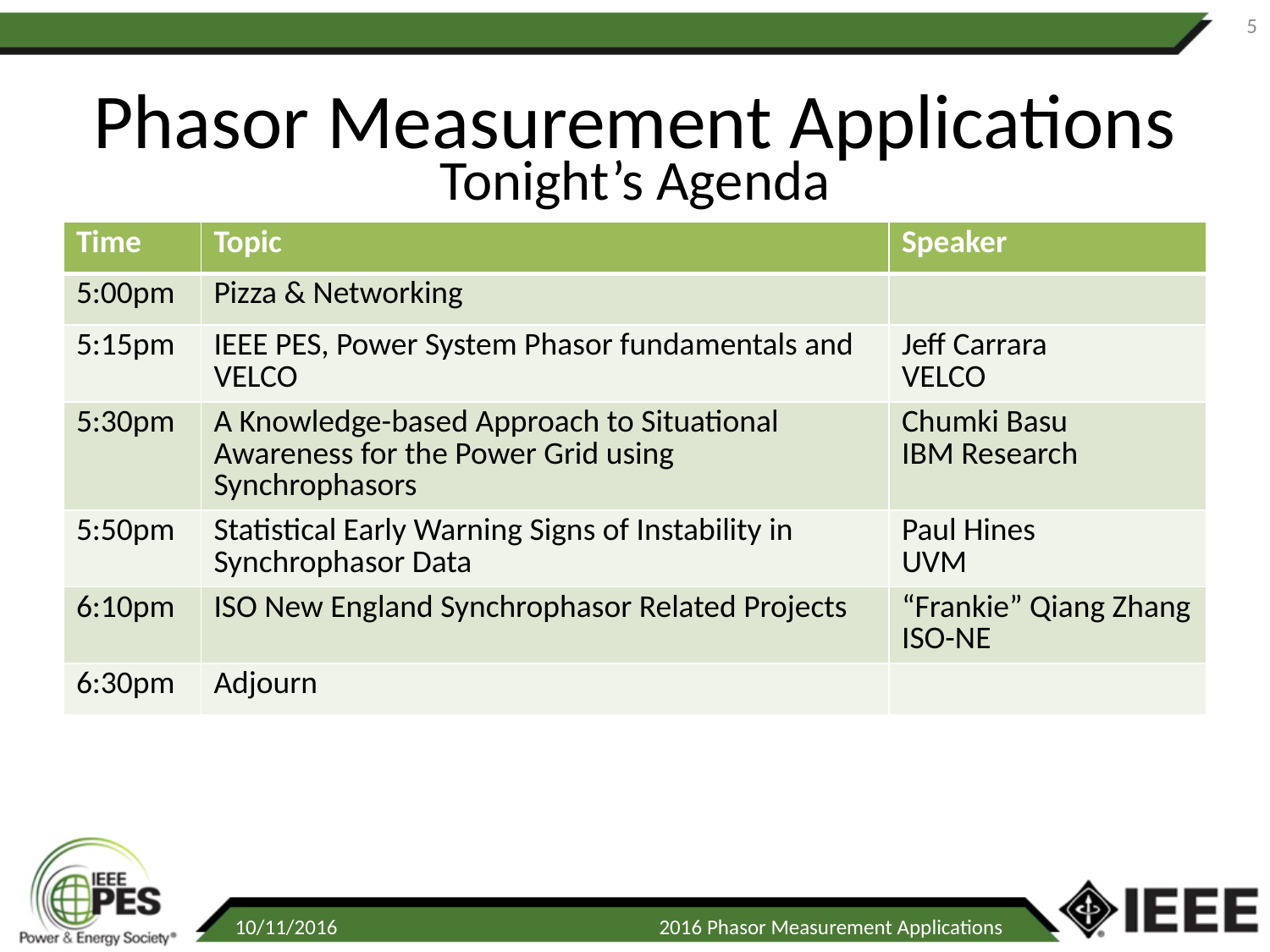

5
# Phasor Measurement Applications
Tonight’s Agenda
| Time | Topic | Speaker |
| --- | --- | --- |
| 5:00pm | Pizza & Networking |  |
| 5:15pm | IEEE PES, Power System Phasor fundamentals and VELCO | Jeff Carrara VELCO |
| 5:30pm | A Knowledge-based Approach to Situational Awareness for the Power Grid using Synchrophasors | Chumki Basu IBM Research |
| 5:50pm | Statistical Early Warning Signs of Instability in Synchrophasor Data | Paul Hines UVM |
| 6:10pm | ISO New England Synchrophasor Related Projects | “Frankie” Qiang Zhang ISO-NE |
| 6:30pm | Adjourn |  |
10/11/2016
2016 Phasor Measurement Applications